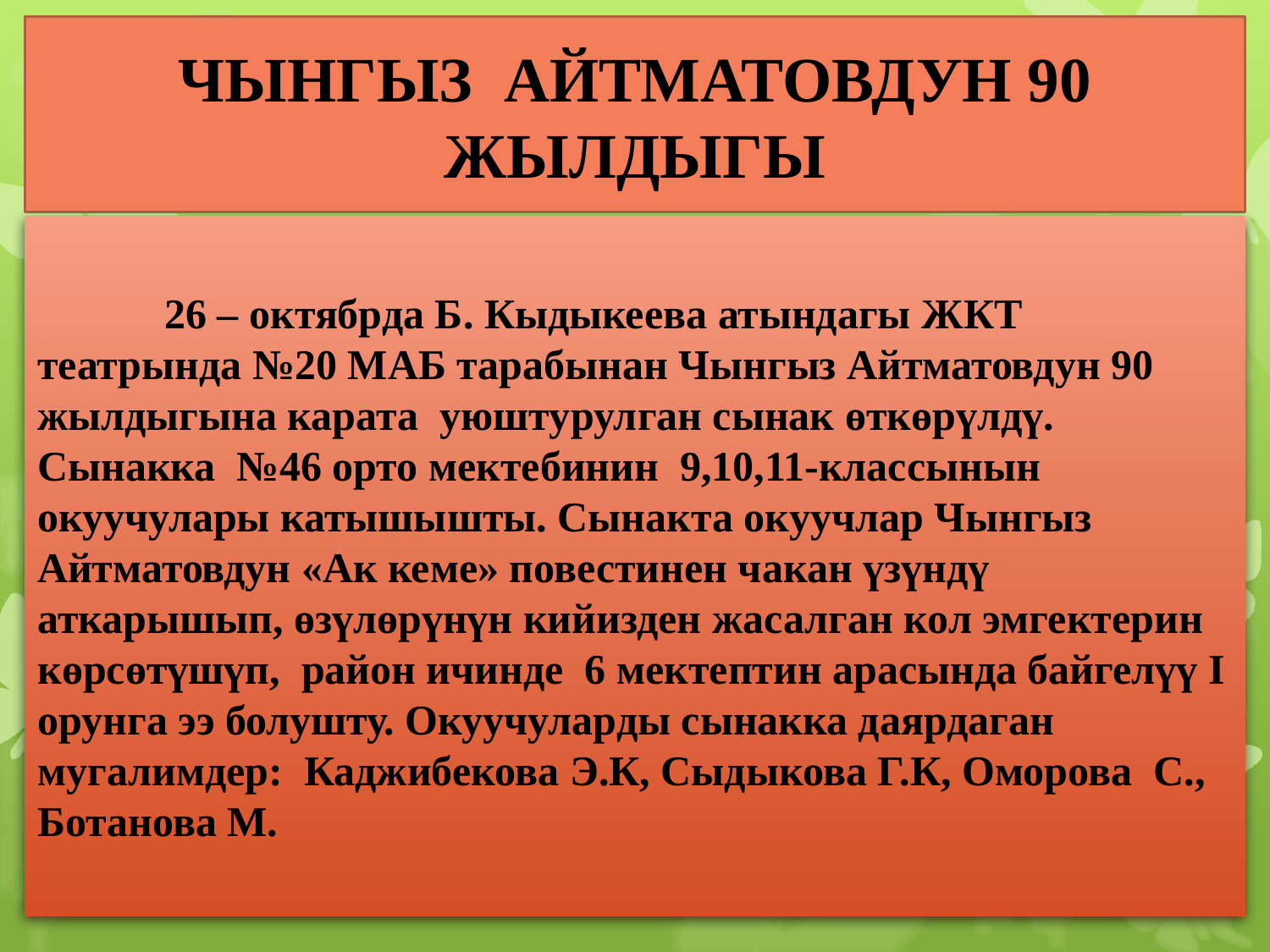

# Чынгыз  АЙТМАТОВДУН 90 ЖЫЛДЫГЫ
	26 – октябрда Б. Кыдыкеева атындагы ЖКТ театрында №20 МАБ тарабынан Чынгыз Айтматовдун 90 жылдыгына карата  уюштурулган сынак өткөрүлдү.  Сынакка  №46 орто мектебинин  9,10,11-классынын окуучулары катышышты. Сынакта окуучлар Чынгыз Айтматовдун «Ак кеме» повестинен чакан үзүндү аткарышып, өзүлөрүнүн кийизден жасалган кол эмгектерин көрсөтүшүп,  район ичинде  6 мектептин арасында байгелүү I орунга ээ болушту. Окуучуларды сынакка даярдаган мугалимдер:  Каджибекова Э.К, Сыдыкова Г.К, Оморова  С.,  Ботанова М.